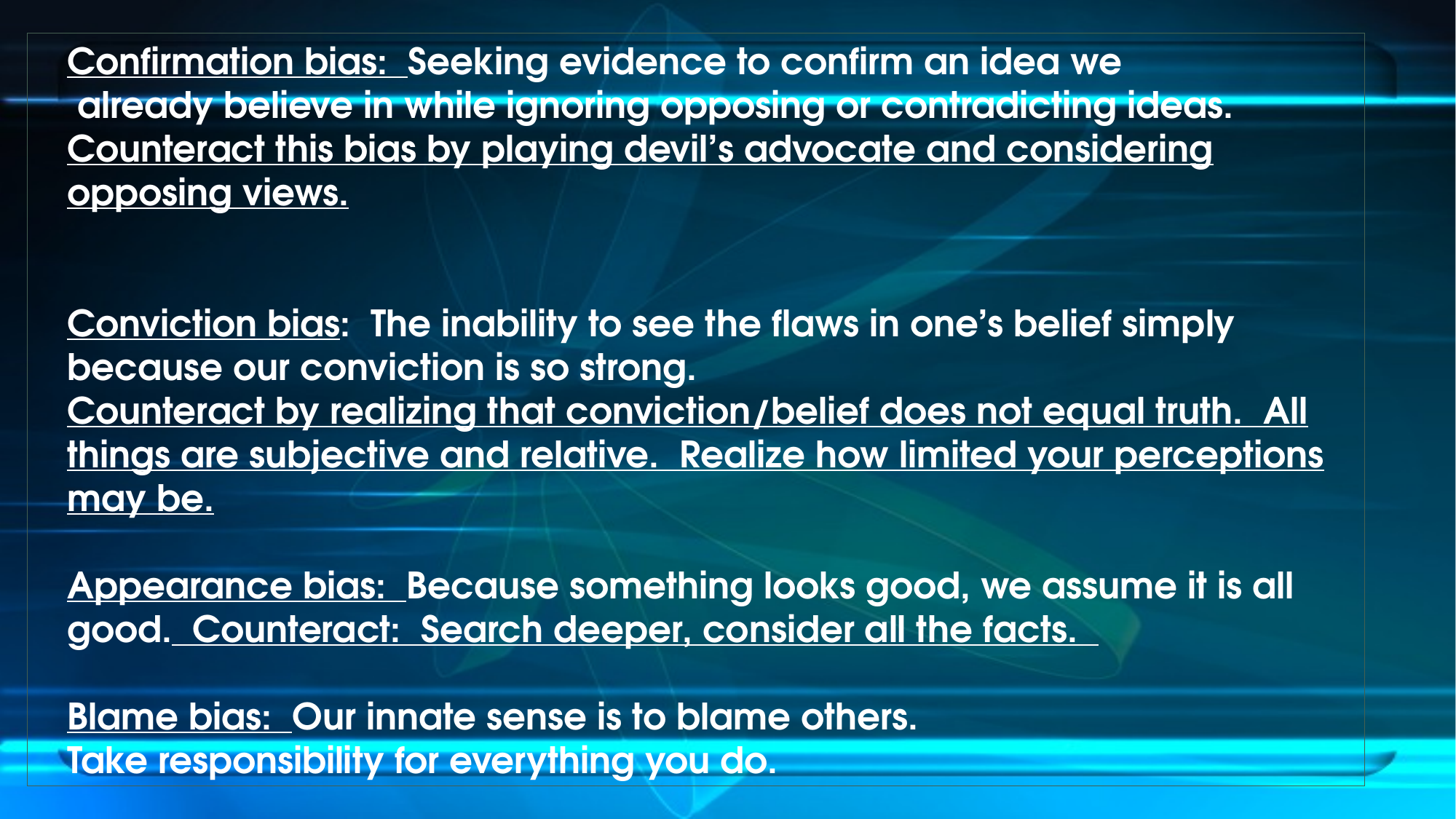

Confirmation bias:  Seeking evidence to confirm an idea we
 already believe in while ignoring opposing or contradicting ideas.
Counteract this bias by playing devil’s advocate and considering opposing views.

Conviction bias:  The inability to see the flaws in one’s belief simply because our conviction is so strong.
Counteract by realizing that conviction/belief does not equal truth.  All things are subjective and relative.  Realize how limited your perceptions may be.

Appearance bias:  Because something looks good, we assume it is all good.  Counteract:  Search deeper, consider all the facts.

Blame bias:  Our innate sense is to blame others.
Take responsibility for everything you do.